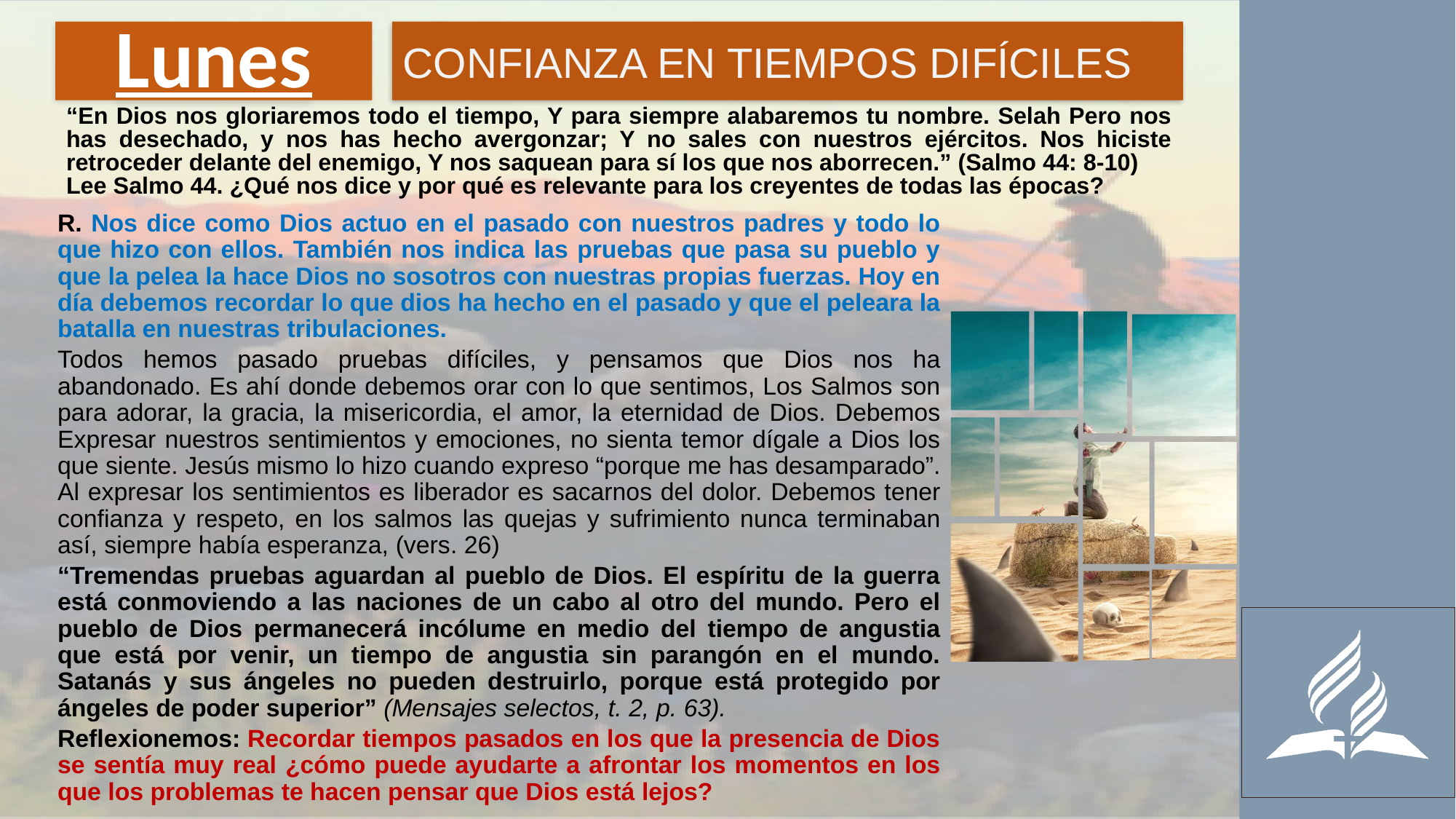

# Lunes
CONFIANZA EN TIEMPOS DIFÍCILES
“En Dios nos gloriaremos todo el tiempo, Y para siempre alabaremos tu nombre. Selah Pero nos has desechado, y nos has hecho avergonzar; Y no sales con nuestros ejércitos. Nos hiciste retroceder delante del enemigo, Y nos saquean para sí los que nos aborrecen.” (Salmo 44: 8-10)
Lee Salmo 44. ¿Qué nos dice y por qué es relevante para los creyentes de todas las épocas?

R. Nos dice como Dios actuo en el pasado con nuestros padres y todo lo que hizo con ellos. También nos indica las pruebas que pasa su pueblo y que la pelea la hace Dios no sosotros con nuestras propias fuerzas. Hoy en día debemos recordar lo que dios ha hecho en el pasado y que el peleara la batalla en nuestras tribulaciones.
Todos hemos pasado pruebas difíciles, y pensamos que Dios nos ha abandonado. Es ahí donde debemos orar con lo que sentimos, Los Salmos son para adorar, la gracia, la misericordia, el amor, la eternidad de Dios. Debemos Expresar nuestros sentimientos y emociones, no sienta temor dígale a Dios los que siente. Jesús mismo lo hizo cuando expreso “porque me has desamparado”. Al expresar los sentimientos es liberador es sacarnos del dolor. Debemos tener confianza y respeto, en los salmos las quejas y sufrimiento nunca terminaban así, siempre había esperanza, (vers. 26)
“Tremendas pruebas aguardan al pueblo de Dios. El espíritu de la guerra está conmoviendo a las naciones de un cabo al otro del mundo. Pero el pueblo de Dios permanecerá incólume en medio del tiempo de angustia que está por venir, un tiempo de angustia sin parangón en el mundo. Satanás y sus ángeles no pueden destruirlo, porque está protegido por ángeles de poder superior” (Mensajes selectos, t. 2, p. 63).
Reflexionemos: Recordar tiempos pasados en los que la presencia de Dios se sentía muy real ¿cómo puede ayudarte a afrontar los momentos en los que los problemas te hacen pensar que Dios está lejos?